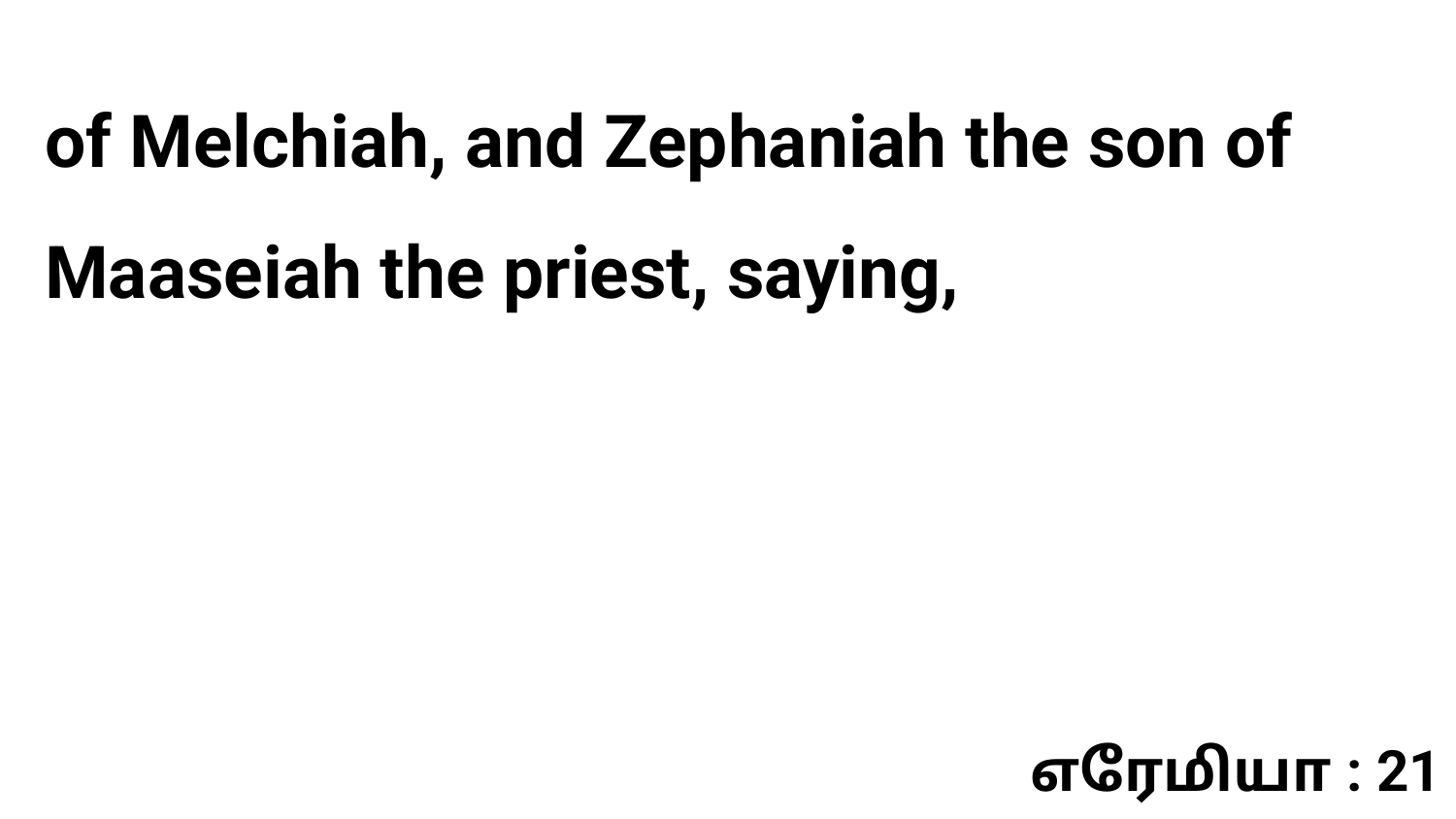

of Melchiah, and Zephaniah the son of Maaseiah the priest, saying,
எரேமியா : 21